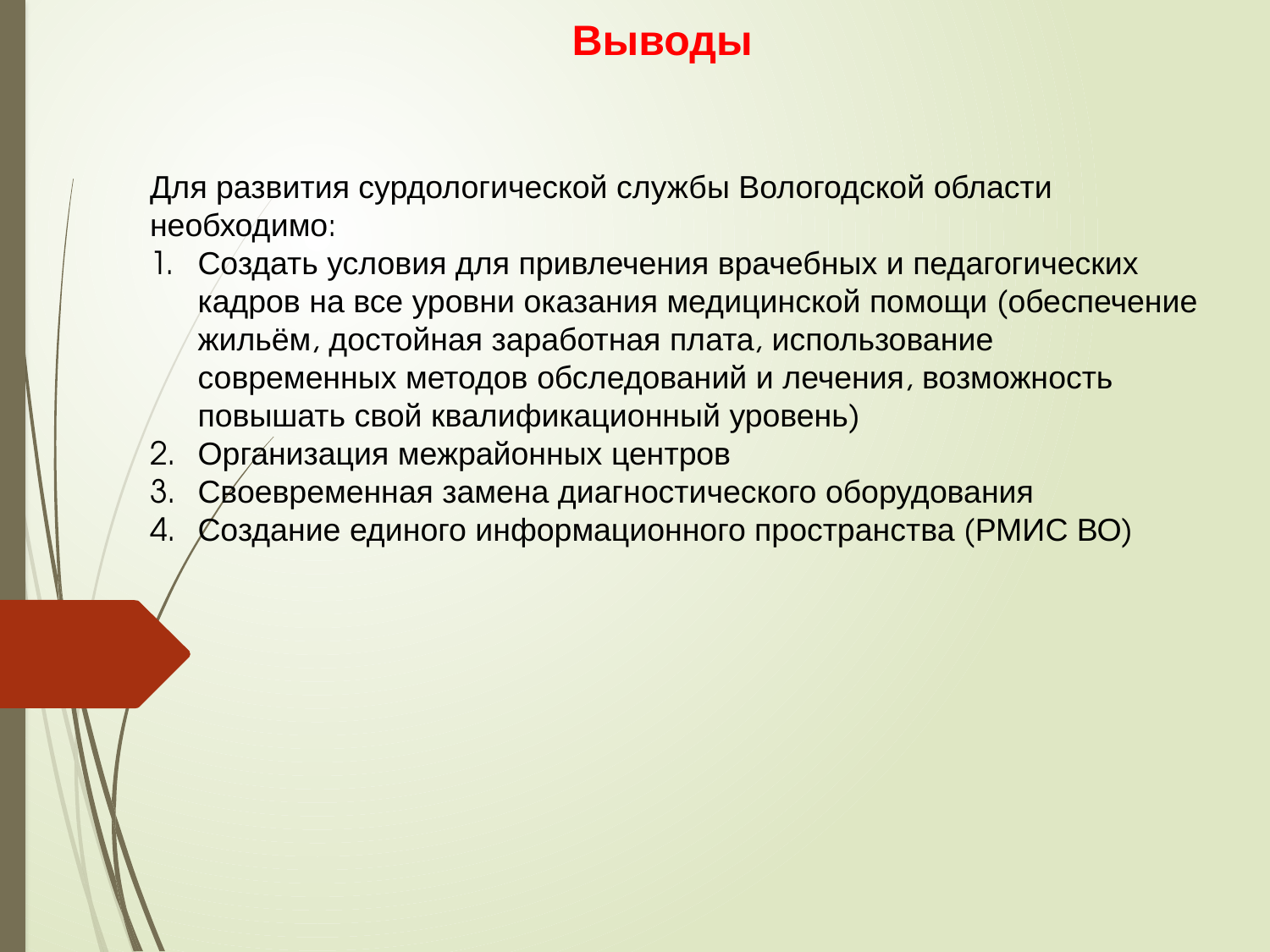

Выводы
Для развития сурдологической службы Вологодской области необходимо:
Создать условия для привлечения врачебных и педагогических кадров на все уровни оказания медицинской помощи (обеспечение жильём, достойная заработная плата, использование современных методов обследований и лечения, возможность повышать свой квалификационный уровень)
Организация межрайонных центров
Своевременная замена диагностического оборудования
Создание единого информационного пространства (РМИС ВО)